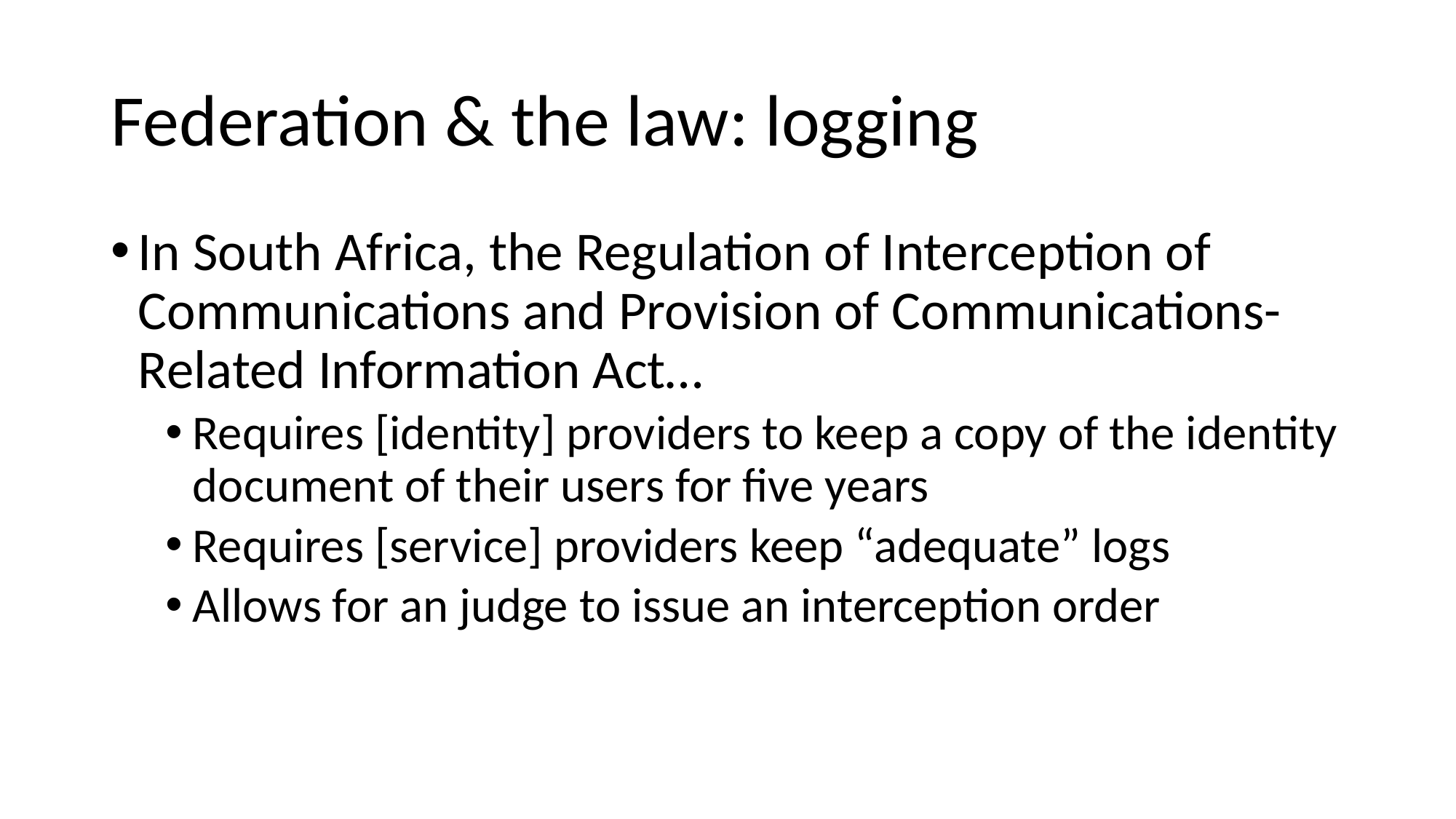

# Federation & the law: logging
In South Africa, the Regulation of Interception of Communications and Provision of Communications-Related Information Act…
Requires [identity] providers to keep a copy of the identity document of their users for five years
Requires [service] providers keep “adequate” logs
Allows for an judge to issue an interception order